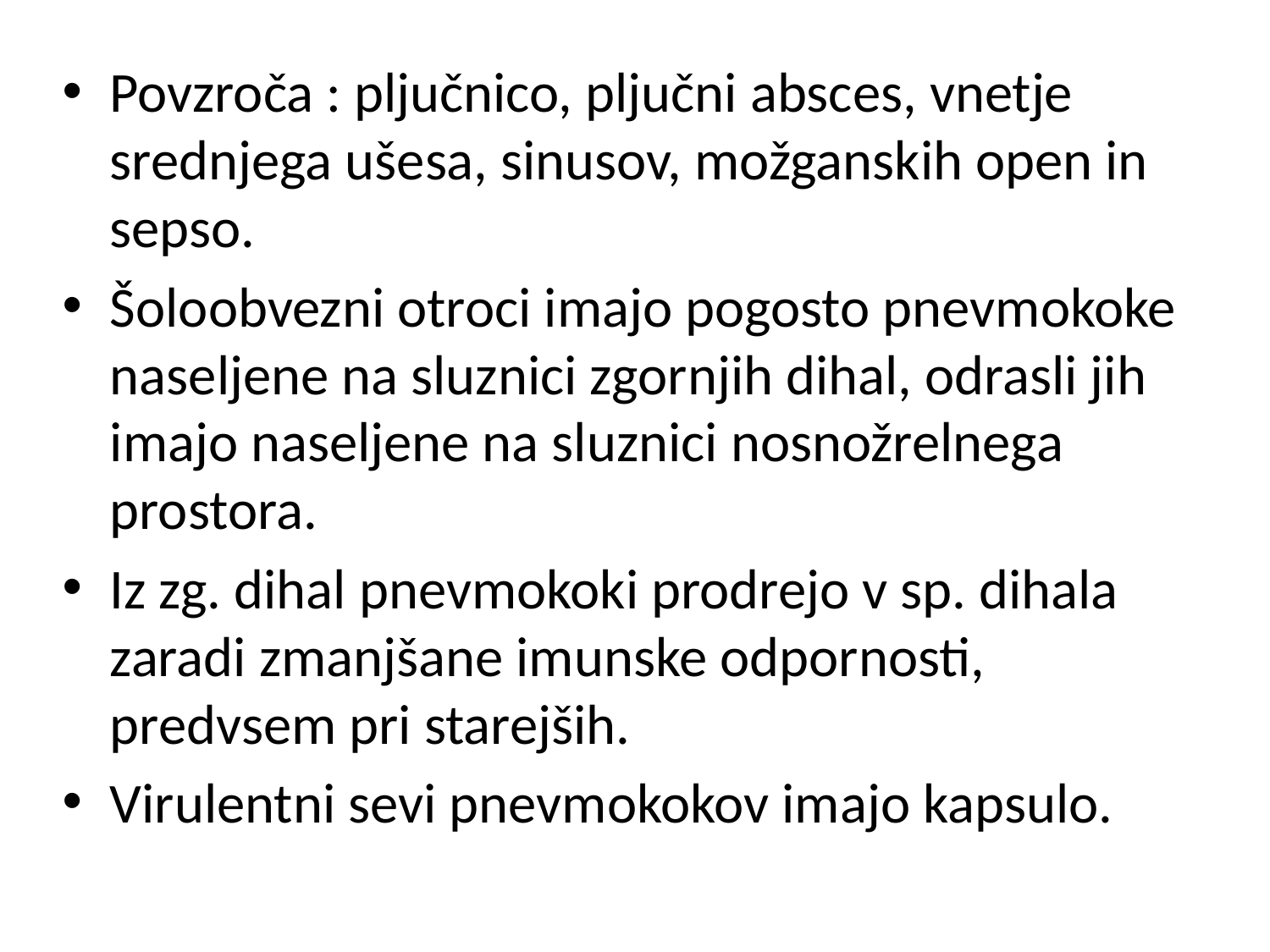

Povzroča : pljučnico, pljučni absces, vnetje srednjega ušesa, sinusov, možganskih open in sepso.
Šoloobvezni otroci imajo pogosto pnevmokoke naseljene na sluznici zgornjih dihal, odrasli jih imajo naseljene na sluznici nosnožrelnega prostora.
Iz zg. dihal pnevmokoki prodrejo v sp. dihala zaradi zmanjšane imunske odpornosti, predvsem pri starejših.
Virulentni sevi pnevmokokov imajo kapsulo.